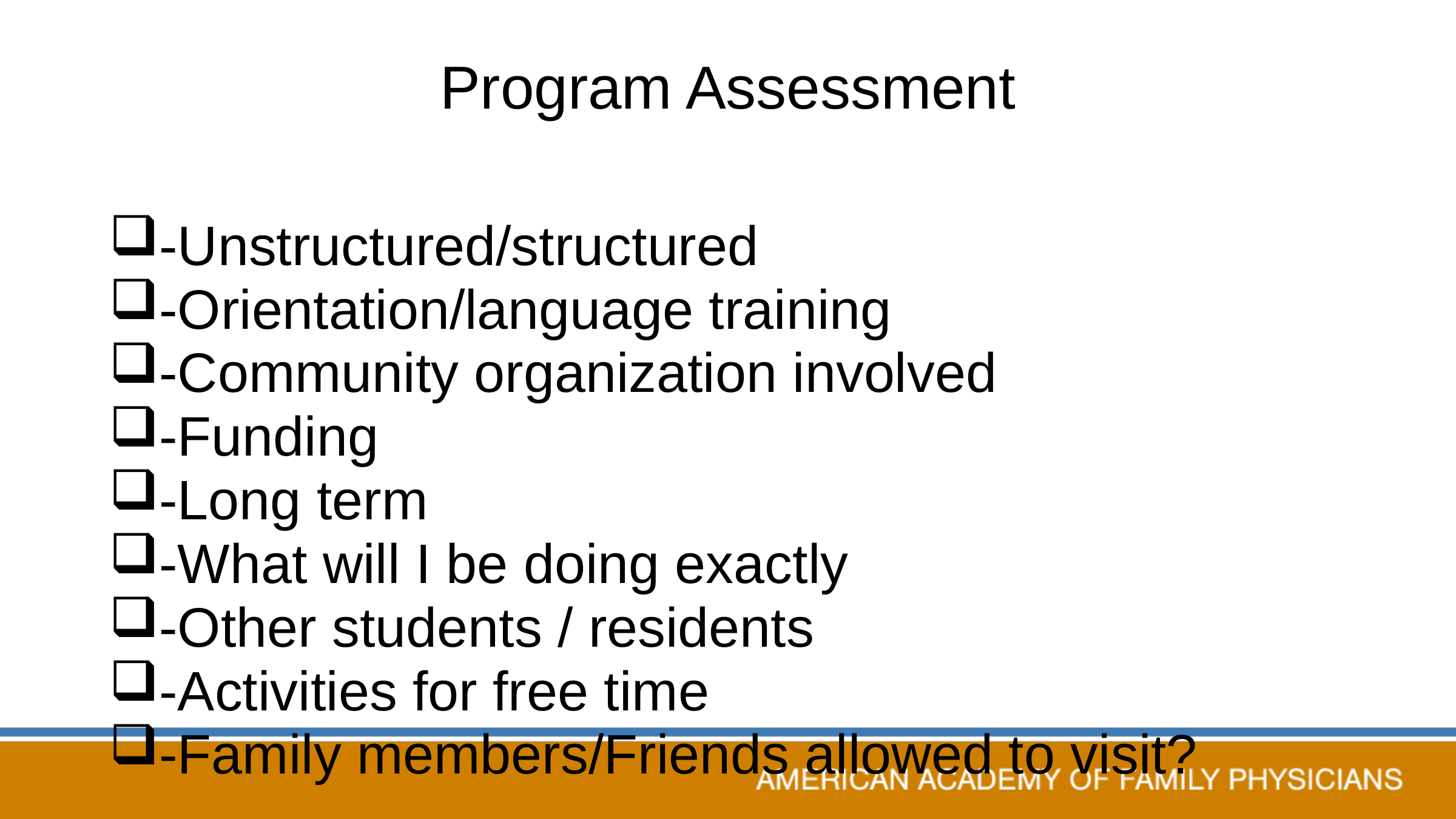

# Program Assessment
-Unstructured/structured
-Orientation/language training
-Community organization involved
-Funding
-Long term
-What will I be doing exactly
-Other students / residents
-Activities for free time
-Family members/Friends allowed to visit?